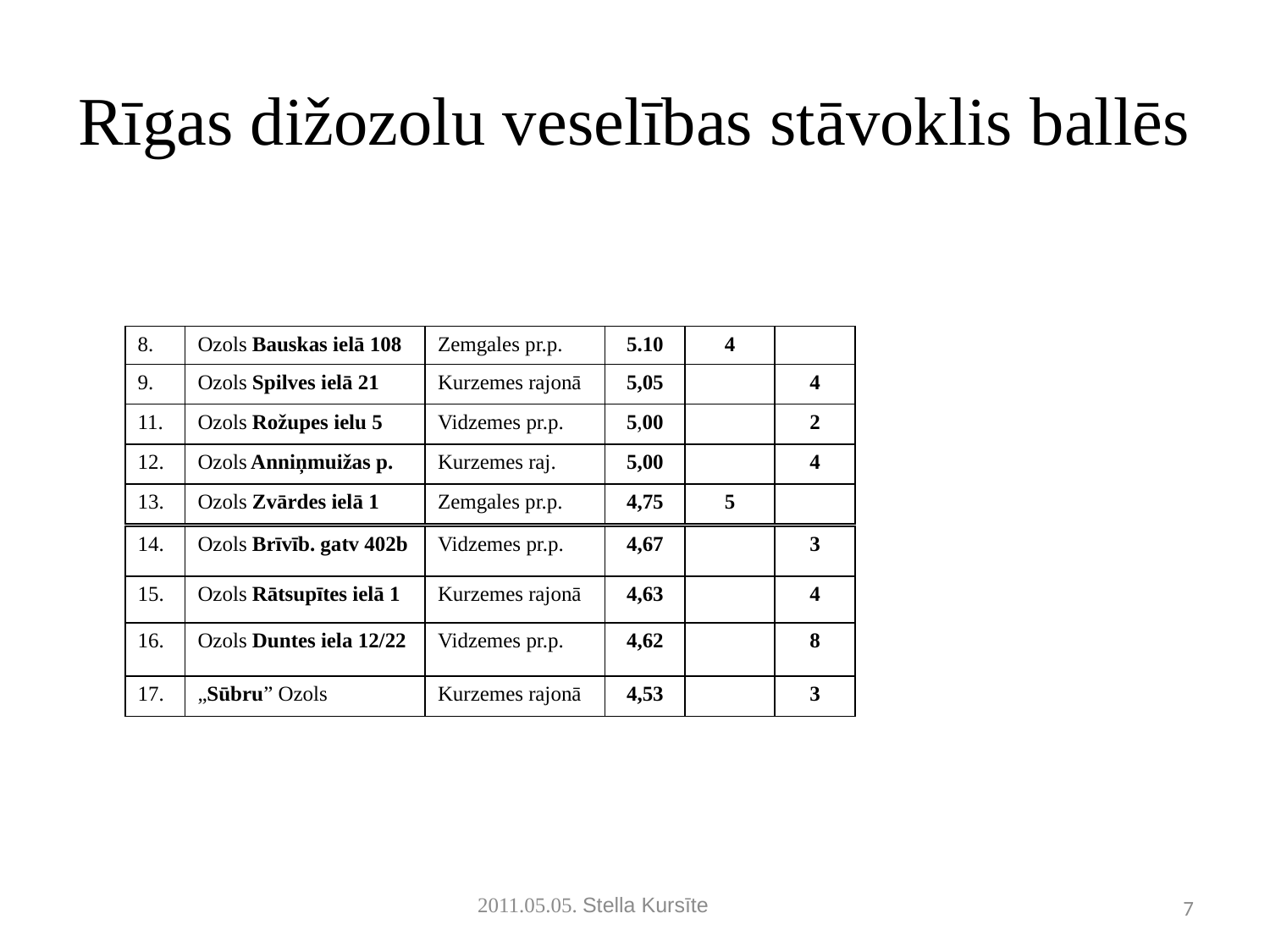

# Rīgas dižozolu veselības stāvoklis ballēs
| 8. | Ozols Bauskas ielā 108 | Zemgales pr.p. | 5.10 | 4 |  |
| --- | --- | --- | --- | --- | --- |
| 9. | Ozols Spilves ielā 21 | Kurzemes rajonā | 5,05 |  | 4 |
| 11. | Ozols Rožupes ielu 5 | Vidzemes pr.p. | 5,00 |  | 2 |
| 12. | Ozols Anniņmuižas p. | Kurzemes raj. | 5,00 |  | 4 |
| 13. | Ozols Zvārdes ielā 1 | Zemgales pr.p. | 4,75 | 5 |  |
| 14. | Ozols Brīvīb. gatv 402b | Vidzemes pr.p. | 4,67 |  | 3 |
| --- | --- | --- | --- | --- | --- |
| 15. | Ozols Rātsupītes ielā 1 | Kurzemes rajonā | 4,63 |  | 4 |
| 16. | Ozols Duntes iela 12/22 | Vidzemes pr.p. | 4,62 |  | 8 |
| 17. | „Sūbru” Ozols | Kurzemes rajonā | 4,53 |  | 3 |
7
2011.05.05. Stella Kursīte